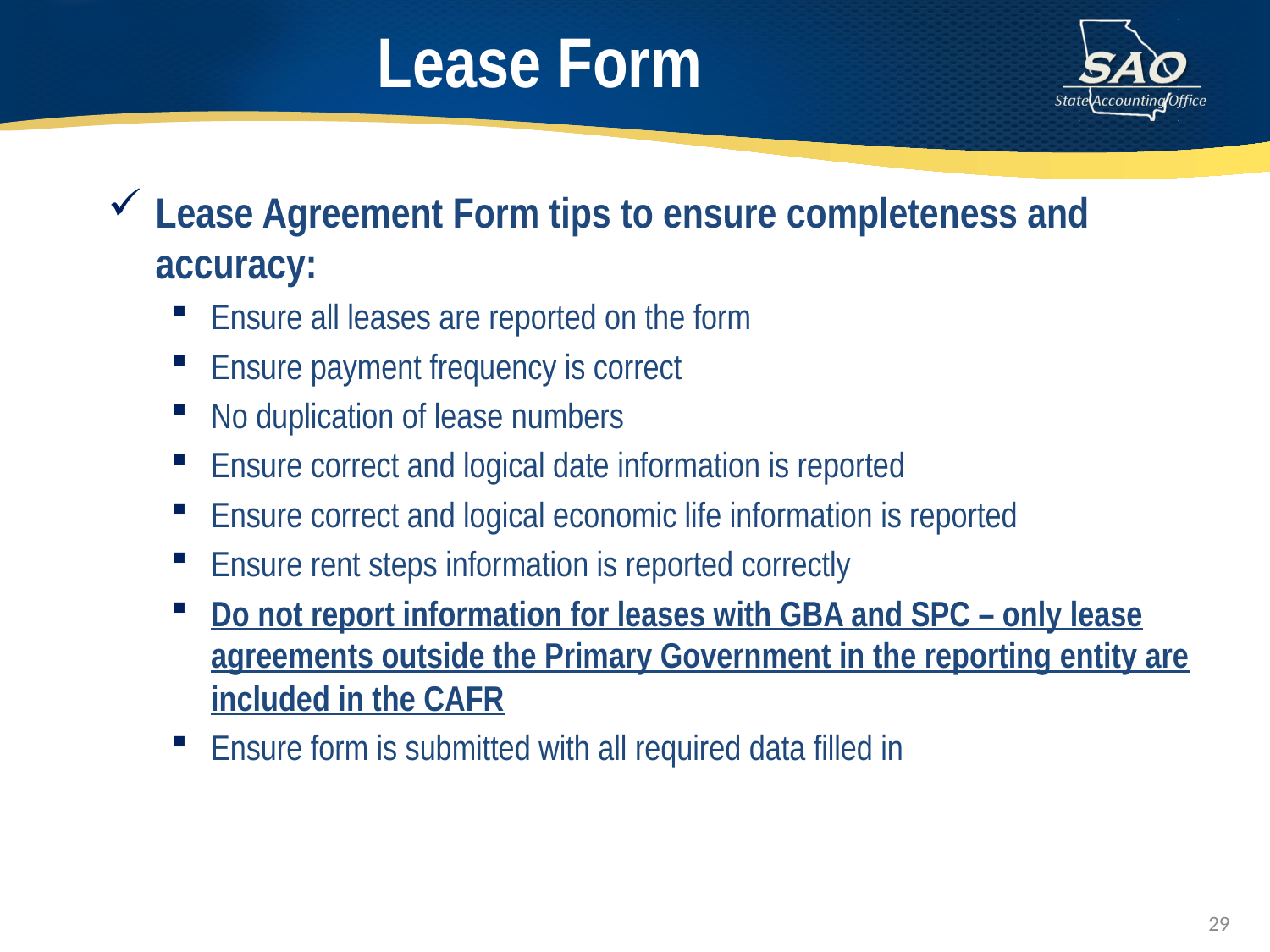

# Lease Form
Lease Agreement Form tips to ensure completeness and accuracy:
Ensure all leases are reported on the form
Ensure payment frequency is correct
No duplication of lease numbers
Ensure correct and logical date information is reported
Ensure correct and logical economic life information is reported
Ensure rent steps information is reported correctly
Do not report information for leases with GBA and SPC – only lease agreements outside the Primary Government in the reporting entity are included in the CAFR
Ensure form is submitted with all required data filled in

29